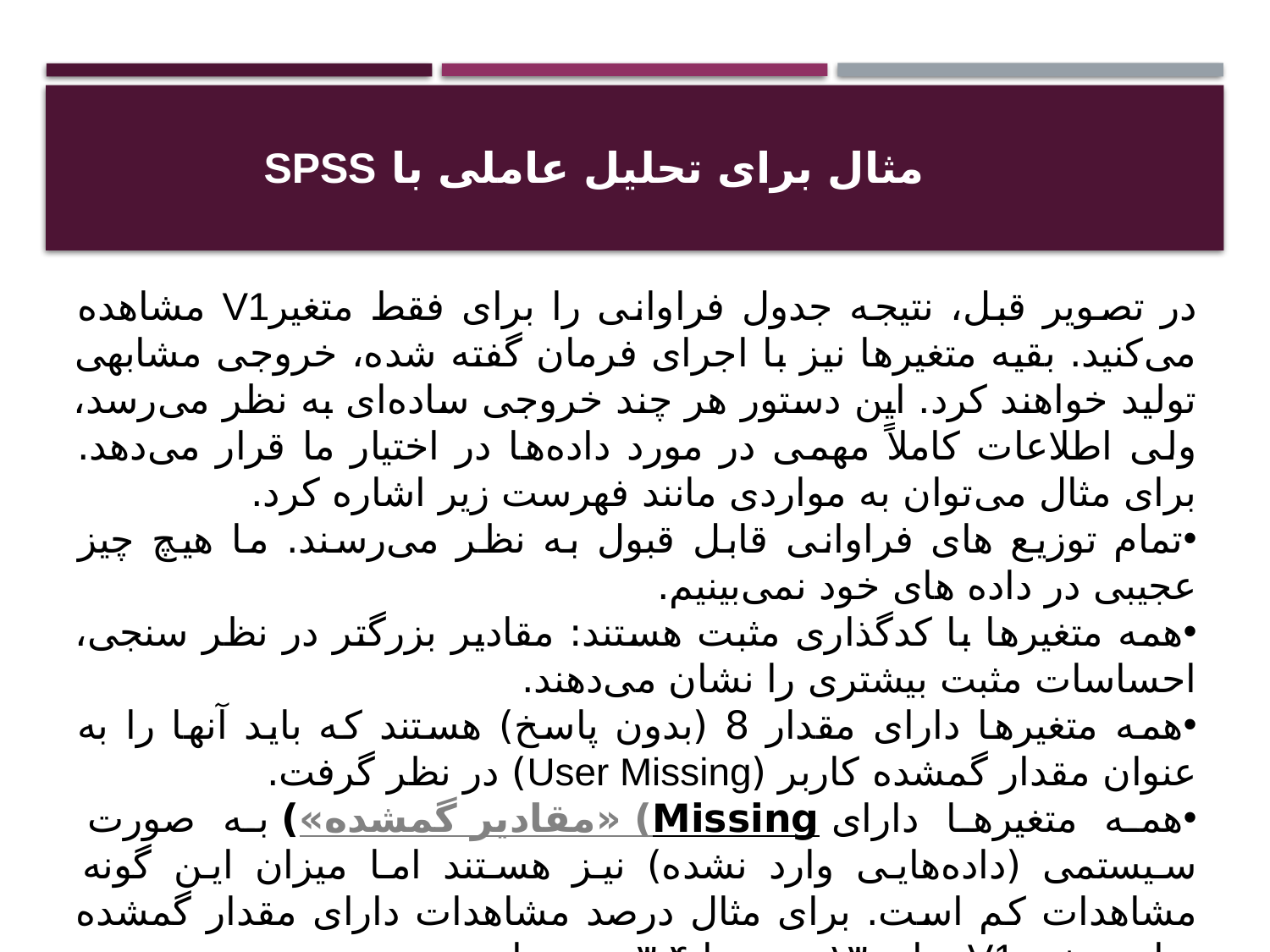

#
مثال برای تحلیل عاملی با SPSS

در تصویر قبل، نتیجه جدول فراوانی را برای فقط متغیرV1 مشاهده می‌کنید. بقیه متغیرها نیز با اجرای فرمان گفته شده، خروجی مشابهی تولید خواهند کرد. این دستور هر چند خروجی ساده‌ای به نظر می‌رسد، ولی اطلاعات کاملاً مهمی در مورد داده‌ها در اختیار ما قرار می‌دهد. برای مثال می‌توان به مواردی مانند فهرست زیر اشاره کرد.
تمام توزیع های فراوانی قابل قبول به نظر می‌رسند. ما هیچ چیز عجیبی در داده های خود نمی‌بینیم.
همه متغیرها با کدگذاری مثبت هستند: مقادیر بزرگتر در نظر سنجی، احساسات مثبت بیشتری را نشان می‌دهند.
همه متغیرها دارای مقدار 8 (بدون پاسخ) هستند که باید آنها را به عنوان مقدار گمشده کاربر (User Missing) در نظر گرفت.
همه متغیرها دارای «مقادیر گمشده» (Missing) به صورت سیستمی (داده‌هایی وارد نشده) نیز هستند اما میزان این گونه مشاهدات کم است. برای مثال درصد مشاهدات دارای مقدار گمشده برای متغیر V1 برابر ۱۳ مورد یا ۳٫۴ درصد است.
نرمال بودن